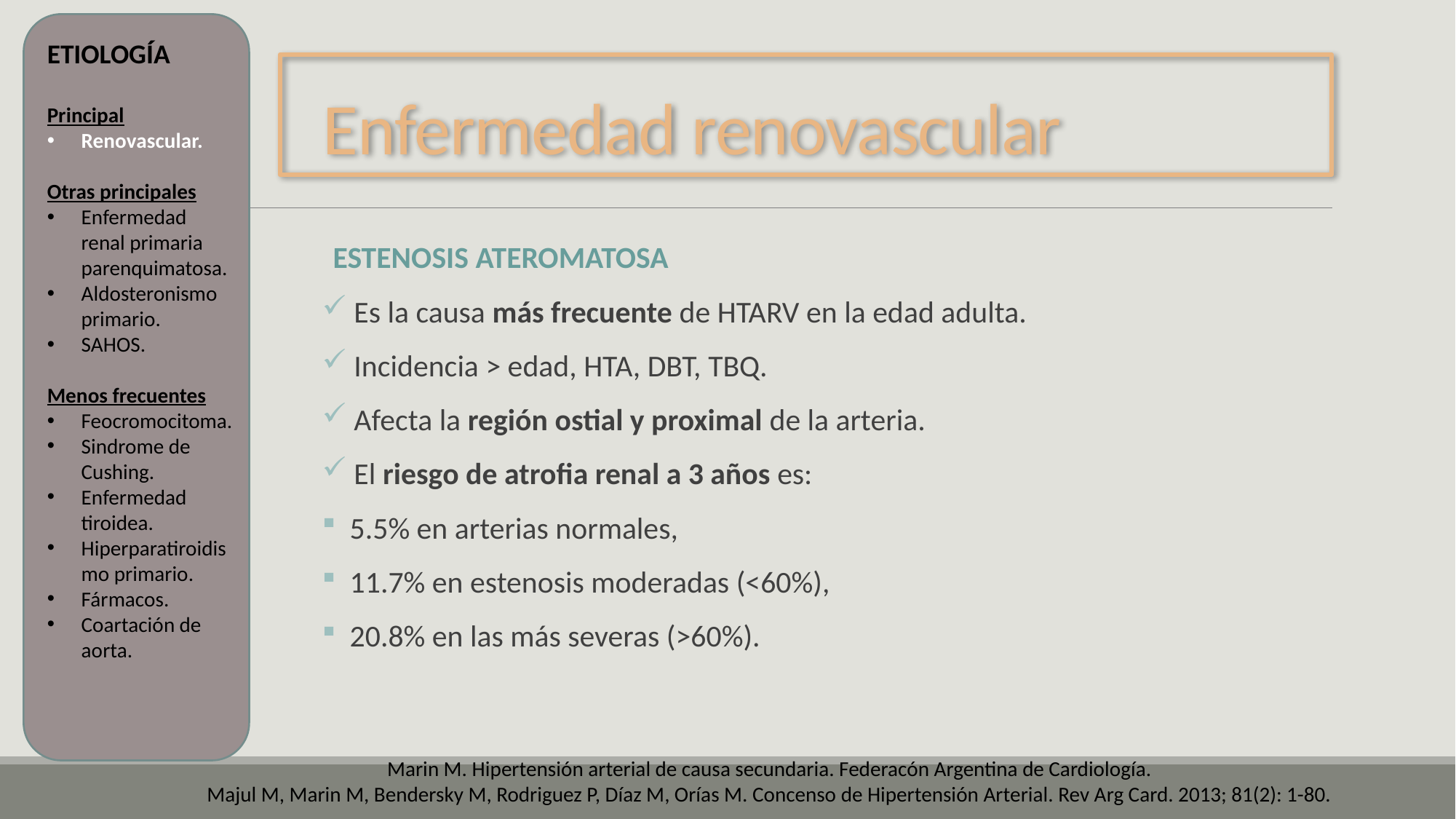

ETIOLOGÍA

Principal
Renovascular.

Otras principales
Enfermedad renal primaria parenquimatosa.
Aldosteronismo primario.
SAHOS.

Menos frecuentes
Feocromocitoma.
Sindrome de Cushing.
Enfermedad tiroidea.
Hiperparatiroidismo primario.
Fármacos.
Coartación de aorta.

# Enfermedad renovascular
ESTENOSIS ATEROMATOSA
 Es la causa más frecuente de HTARV en la edad adulta.
 Incidencia > edad, HTA, DBT, TBQ.
 Afecta la región ostial y proximal de la arteria.
 El riesgo de atrofia renal a 3 años es:
  5.5% en arterias normales,
  11.7% en estenosis moderadas (<60%),
  20.8% en las más severas (>60%).

Marin M. Hipertensión arterial de causa secundaria. Federacón Argentina de Cardiología.
Majul M, Marin M, Bendersky M, Rodriguez P, Díaz M, Orías M. Concenso de Hipertensión Arterial. Rev Arg Card. 2013; 81(2): 1-80.